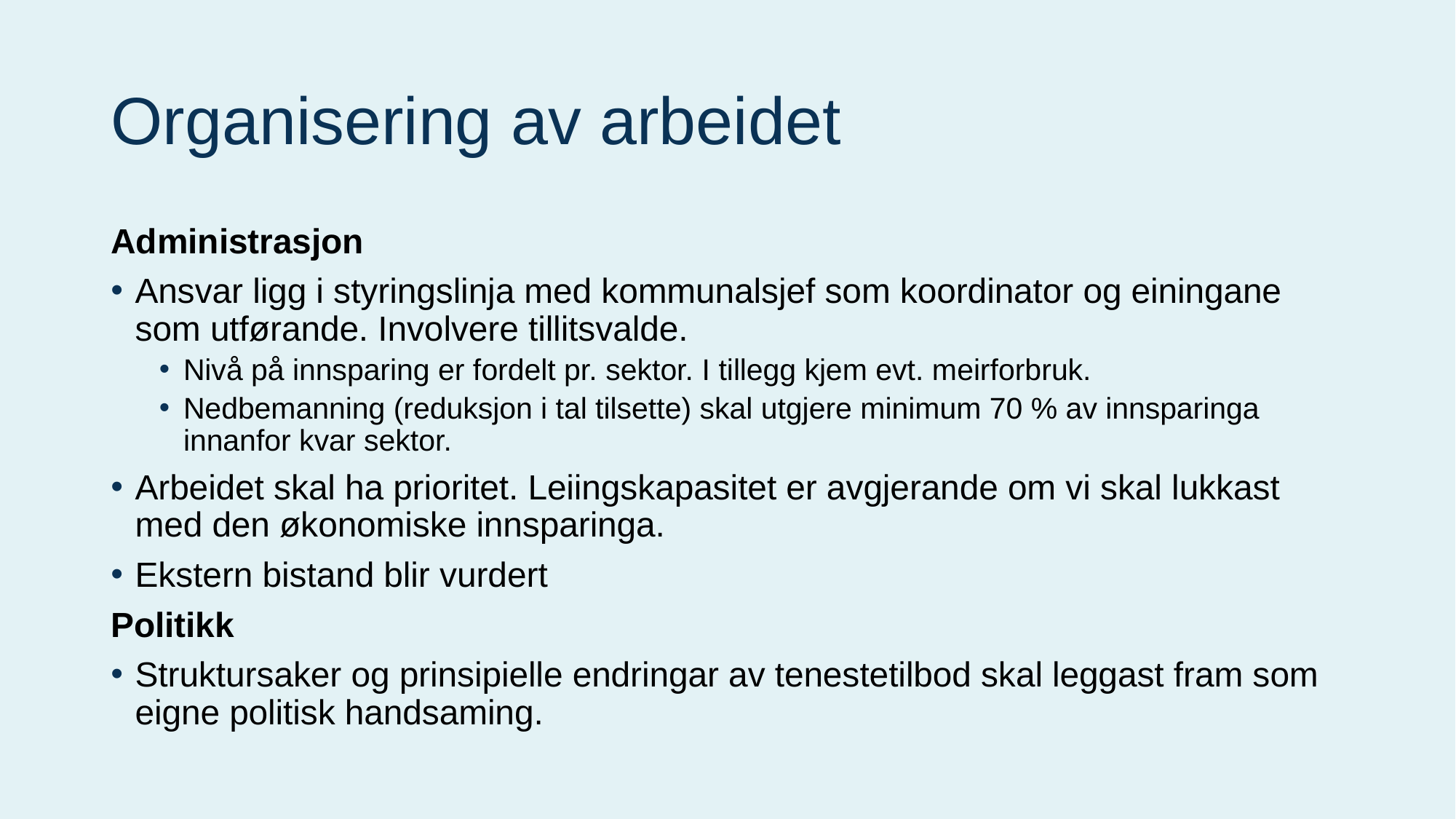

# Organisering av arbeidet
Administrasjon
Ansvar ligg i styringslinja med kommunalsjef som koordinator og einingane som utførande. Involvere tillitsvalde.
Nivå på innsparing er fordelt pr. sektor. I tillegg kjem evt. meirforbruk.
Nedbemanning (reduksjon i tal tilsette) skal utgjere minimum 70 % av innsparinga innanfor kvar sektor.
Arbeidet skal ha prioritet. Leiingskapasitet er avgjerande om vi skal lukkast med den økonomiske innsparinga.
Ekstern bistand blir vurdert
Politikk
Struktursaker og prinsipielle endringar av tenestetilbod skal leggast fram som eigne politisk handsaming.